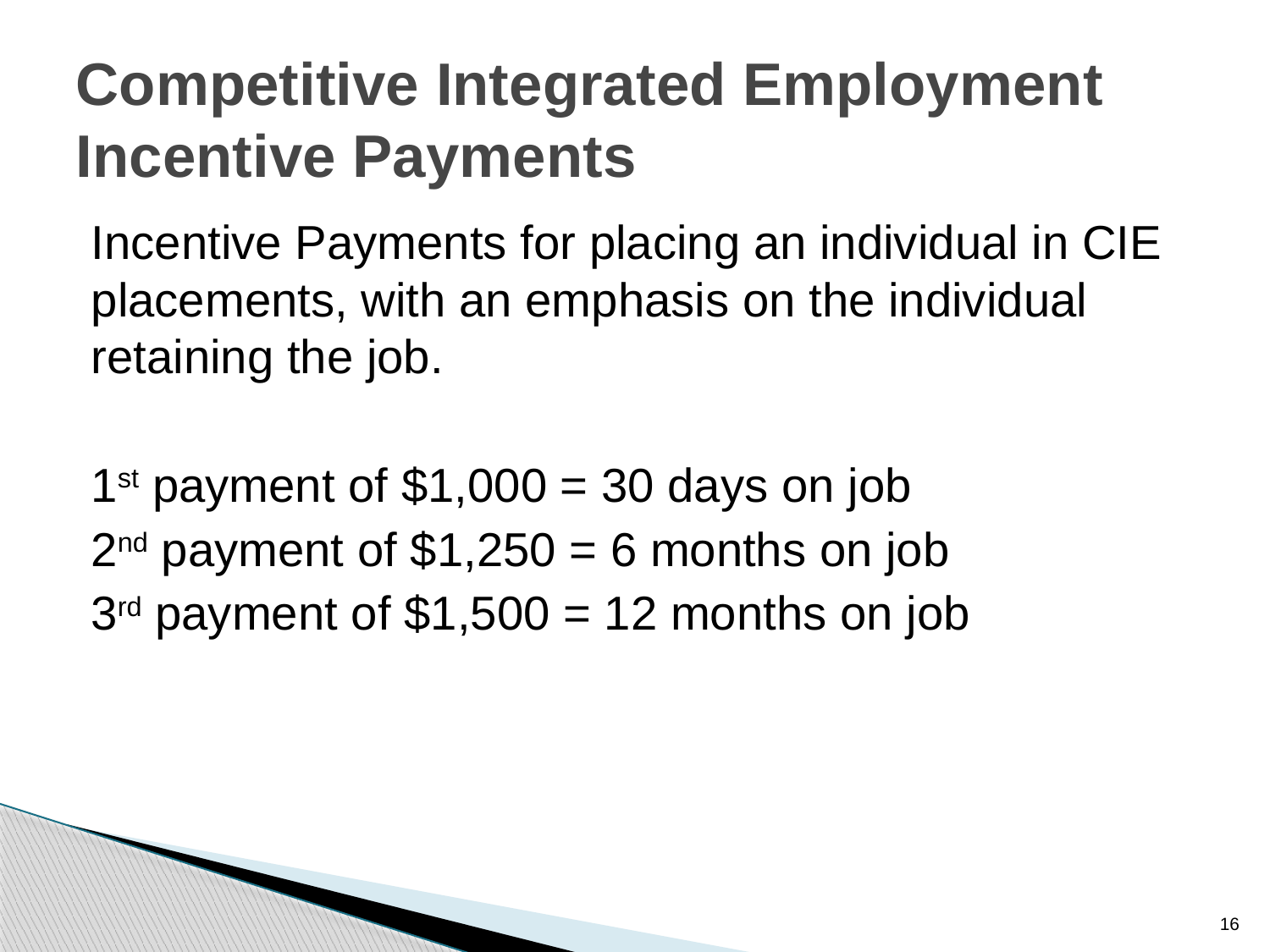

# Competitive Integrated Employment Incentive Payments
Incentive Payments for placing an individual in CIE placements, with an emphasis on the individual retaining the job.

1st payment of $1,000 = 30 days on job
2nd payment of $1,250 = 6 months on job
3rd payment of $1,500 = 12 months on job

16